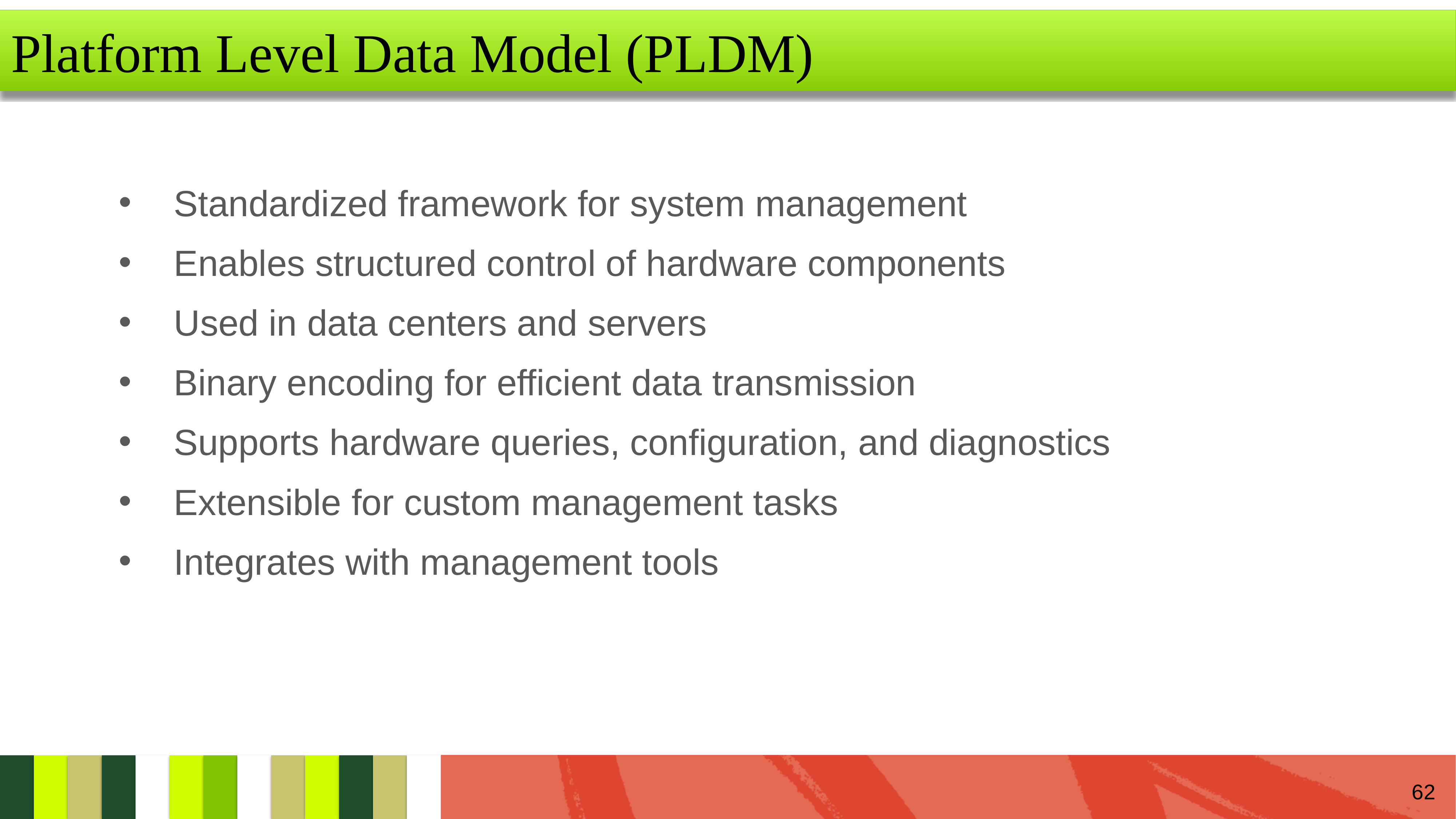

Platform Level Data Model (PLDM)
Standardized framework for system management
Enables structured control of hardware components
Used in data centers and servers
Binary encoding for efficient data transmission
Supports hardware queries, configuration, and diagnostics
Extensible for custom management tasks
Integrates with management tools
62